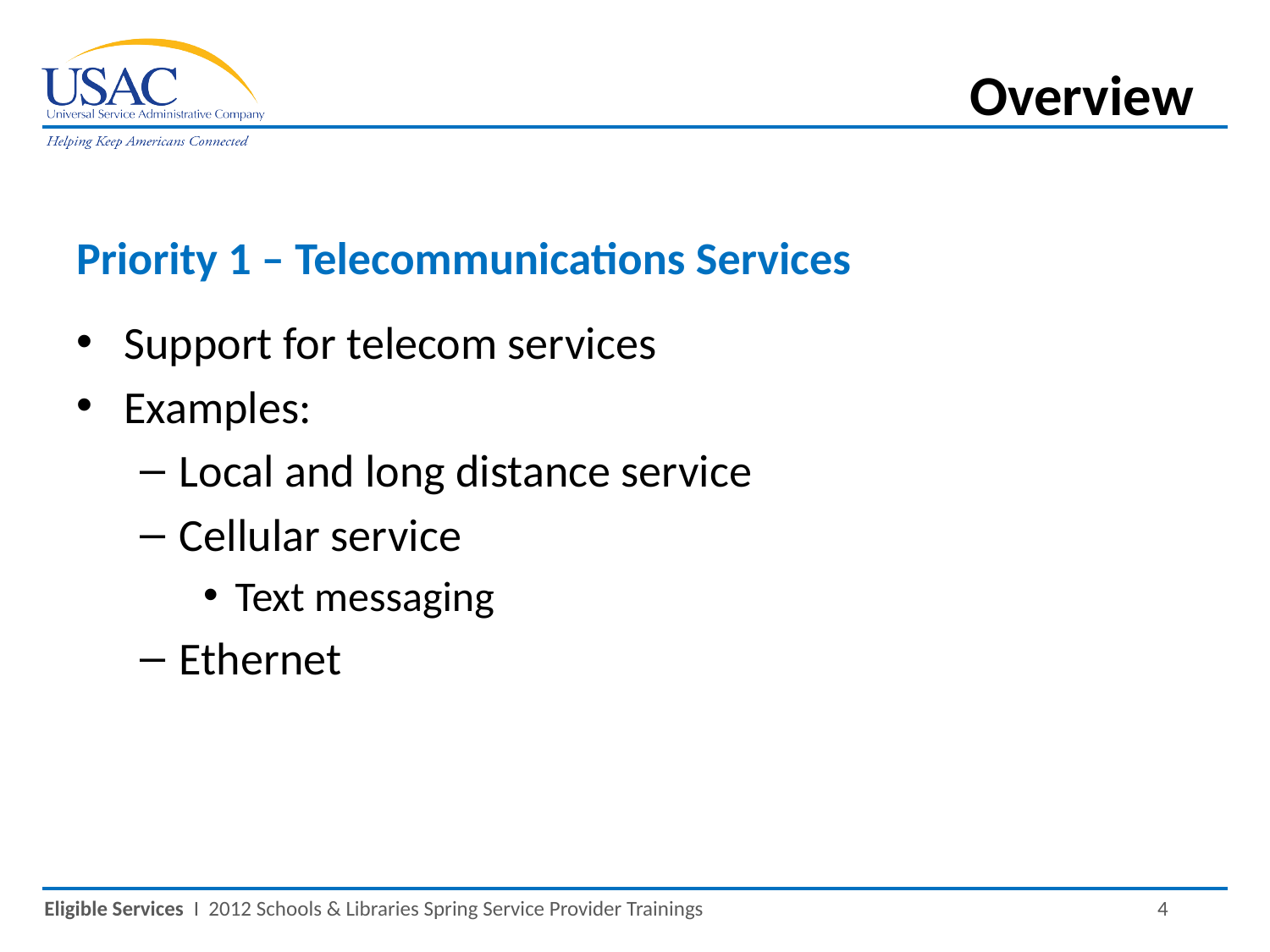

Overview
Priority 1 – Telecommunications Services
Support for telecom services
Examples:
Local and long distance service
Cellular service
Text messaging
Ethernet